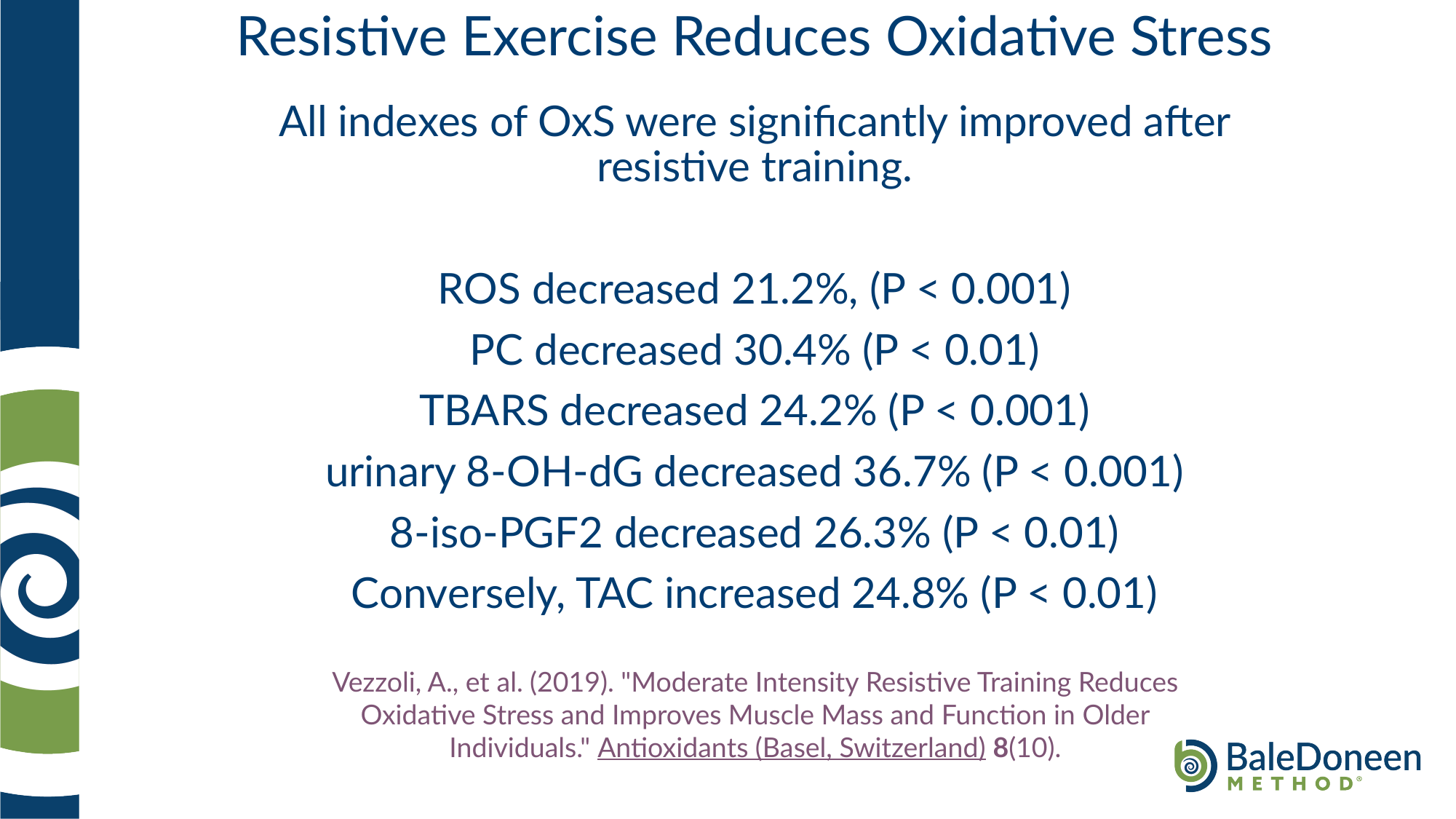

# Resistive Exercise Reduces Oxidative Stress
All indexes of OxS were significantly improved after resistive training.

ROS decreased 21.2%, (P < 0.001)
PC decreased 30.4% (P < 0.01)
TBARS decreased 24.2% (P < 0.001)
urinary 8-OH-dG decreased 36.7% (P < 0.001)
 8-iso-PGF2 decreased 26.3% (P < 0.01)
Conversely, TAC increased 24.8% (P < 0.01)
Vezzoli, A., et al. (2019). "Moderate Intensity Resistive Training Reduces Oxidative Stress and Improves Muscle Mass and Function in Older Individuals." Antioxidants (Basel, Switzerland) 8(10).